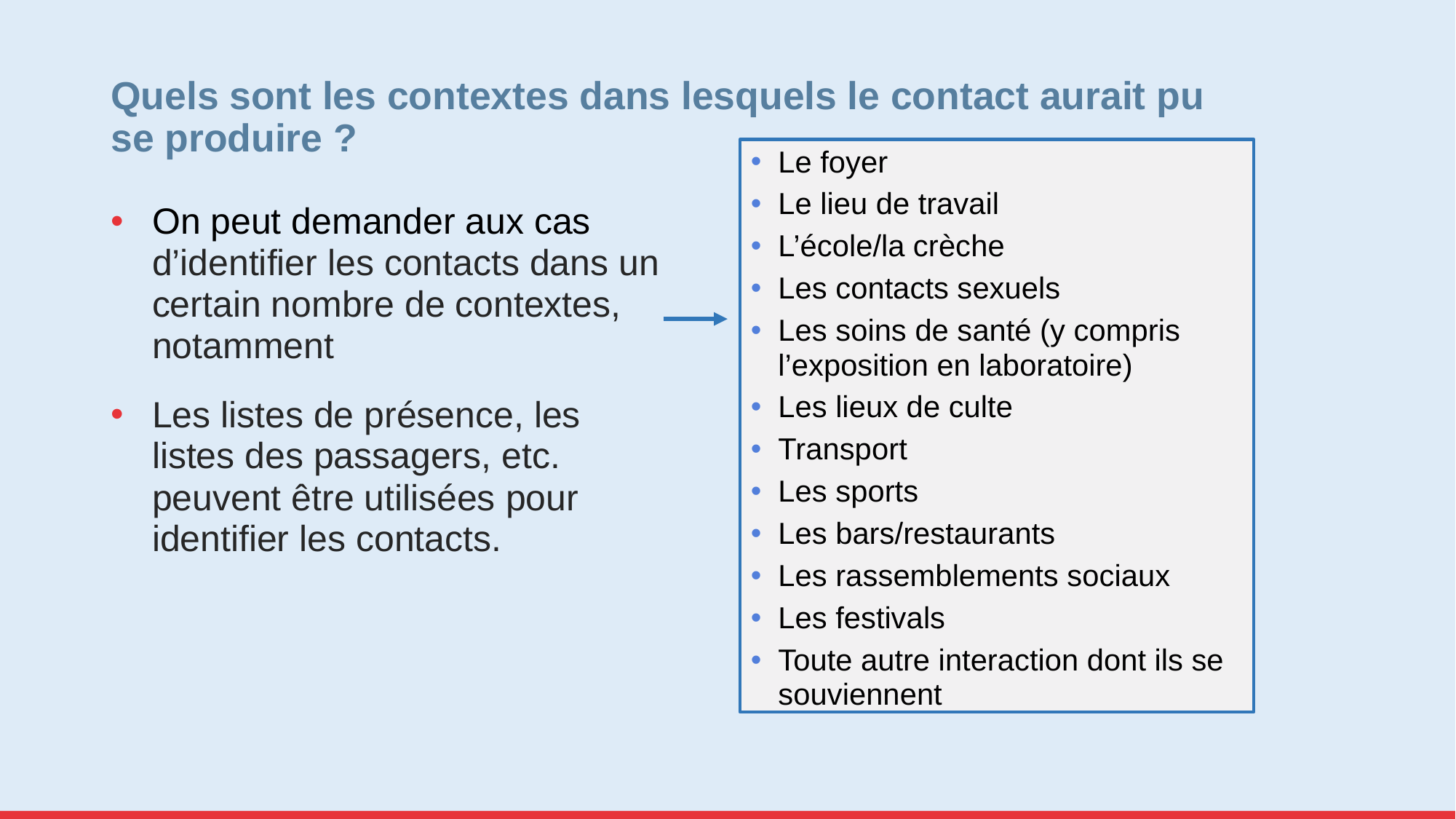

# Quels sont les contextes dans lesquels le contact aurait pu se produire ?
Le foyer
Le lieu de travail
L’école/la crèche
Les contacts sexuels
Les soins de santé (y compris l’exposition en laboratoire)
Les lieux de culte
Transport
Les sports
Les bars/restaurants
Les rassemblements sociaux
Les festivals
Toute autre interaction dont ils se souviennent
On peut demander aux cas d’identifier les contacts dans un certain nombre de contextes, notamment
Les listes de présence, les listes des passagers, etc. peuvent être utilisées pour identifier les contacts.